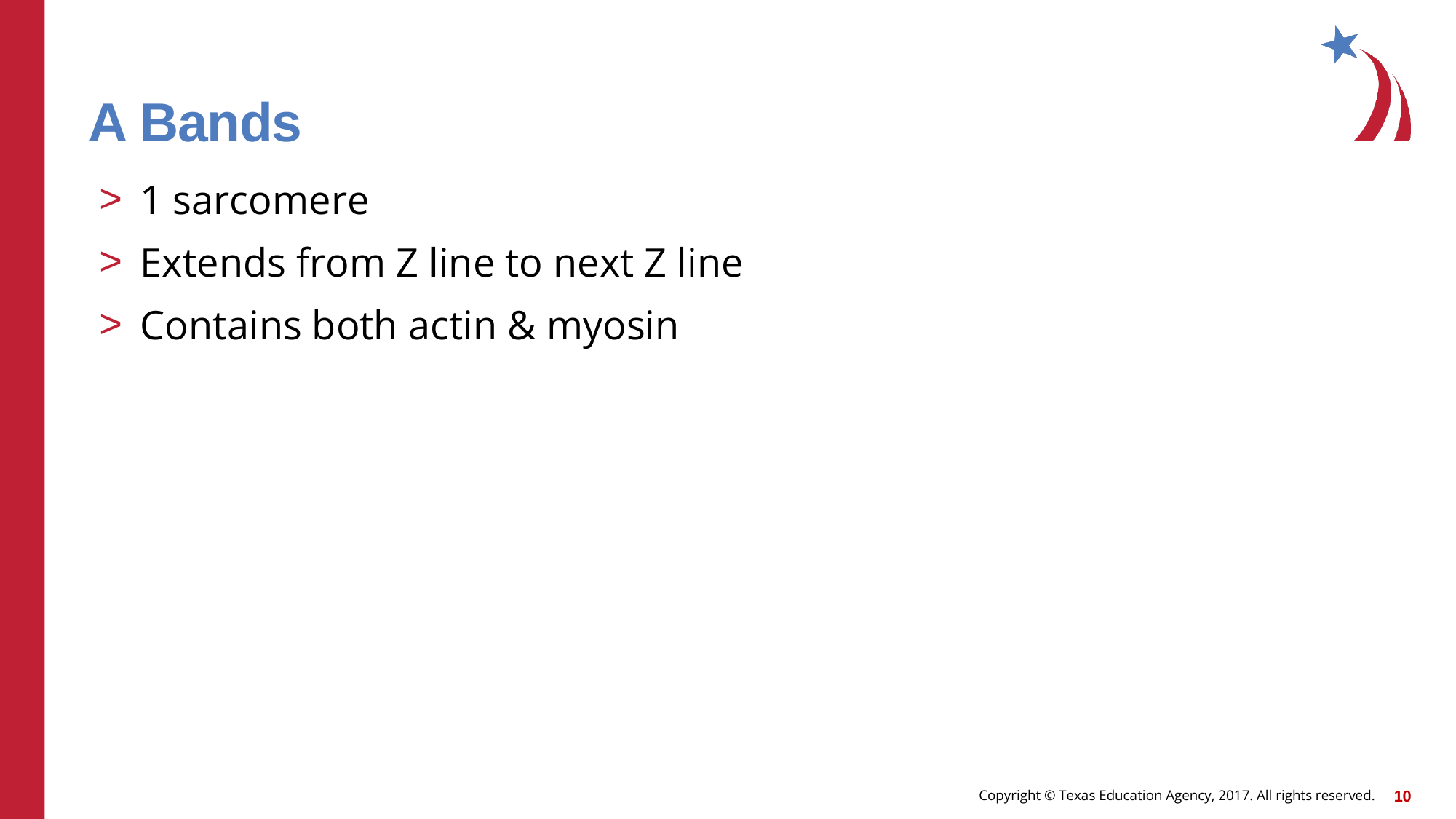

# A Bands
1 sarcomere
Extends from Z line to next Z line
Contains both actin & myosin